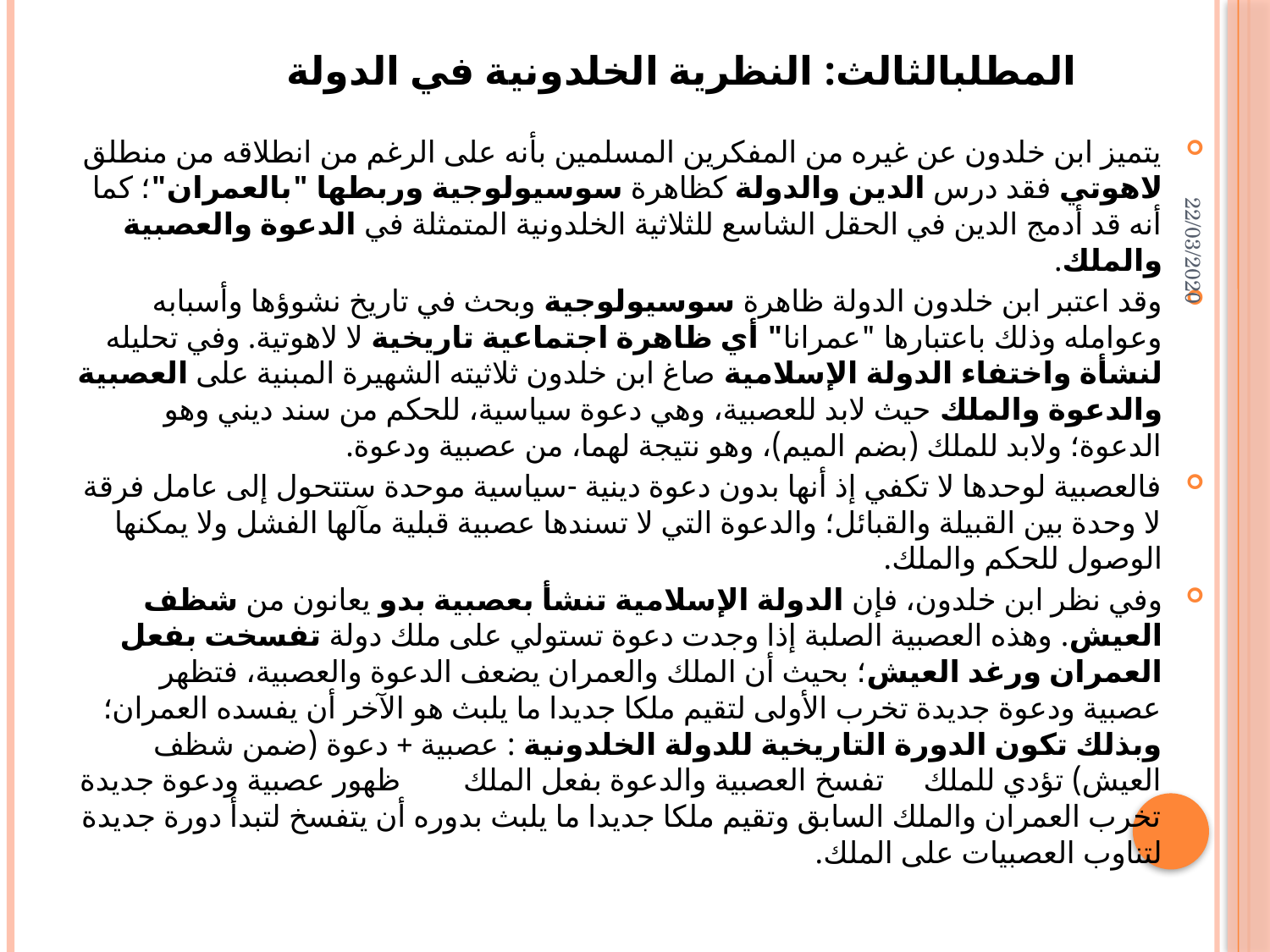

# المطلبالثالث: النظرية الخلدونية في الدولة
يتميز ابن خلدون عن غيره من المفكرين المسلمين بأنه على الرغم من انطلاقه من منطلق لاهوتي فقد درس الدين والدولة كظاهرة سوسيولوجية وربطها "بالعمران"؛ كما أنه قد أدمج الدين في الحقل الشاسع للثلاثية الخلدونية المتمثلة في الدعوة والعصبية والملك.
	وقد اعتبر ابن خلدون الدولة ظاهرة سوسيولوجية وبحث في تاريخ نشوؤها وأسبابه وعوامله وذلك باعتبارها "عمرانا" أي ظاهرة اجتماعية تاريخية لا لاهوتية. وفي تحليله لنشأة واختفاء الدولة الإسلامية صاغ ابن خلدون ثلاثيته الشهيرة المبنية على العصبية والدعوة والملك حيث لابد للعصبية، وهي دعوة سياسية، للحكم من سند ديني وهو الدعوة؛ ولابد للملك (بضم الميم)، وهو نتيجة لهما، من عصبية ودعوة.
	فالعصبية لوحدها لا تكفي إذ أنها بدون دعوة دينية -سياسية موحدة ستتحول إلى عامل فرقة لا وحدة بين القبيلة والقبائل؛ والدعوة التي لا تسندها عصبية قبلية مآلها الفشل ولا يمكنها الوصول للحكم والملك.
	وفي نظر ابن خلدون، فإن الدولة الإسلامية تنشأ بعصبية بدو يعانون من شظف العيش. وهذه العصبية الصلبة إذا وجدت دعوة تستولي على ملك دولة تفسخت بفعل العمران ورغد العيش؛ بحيث أن الملك والعمران يضعف الدعوة والعصبية، فتظهر عصبية ودعوة جديدة تخرب الأولى لتقيم ملكا جديدا ما يلبث هو الآخر أن يفسده العمران؛ وبذلك تكون الدورة التاريخية للدولة الخلدونية : عصبية + دعوة (ضمن شظف العيش) تؤدي للملك     تفسخ العصبية والدعوة بفعل الملك        ظهور عصبية ودعوة جديدة تخرب العمران والملك السابق وتقيم ملكا جديدا ما يلبث بدوره أن يتفسخ لتبدأ دورة جديدة لتناوب العصبيات على الملك.

22/03/2020